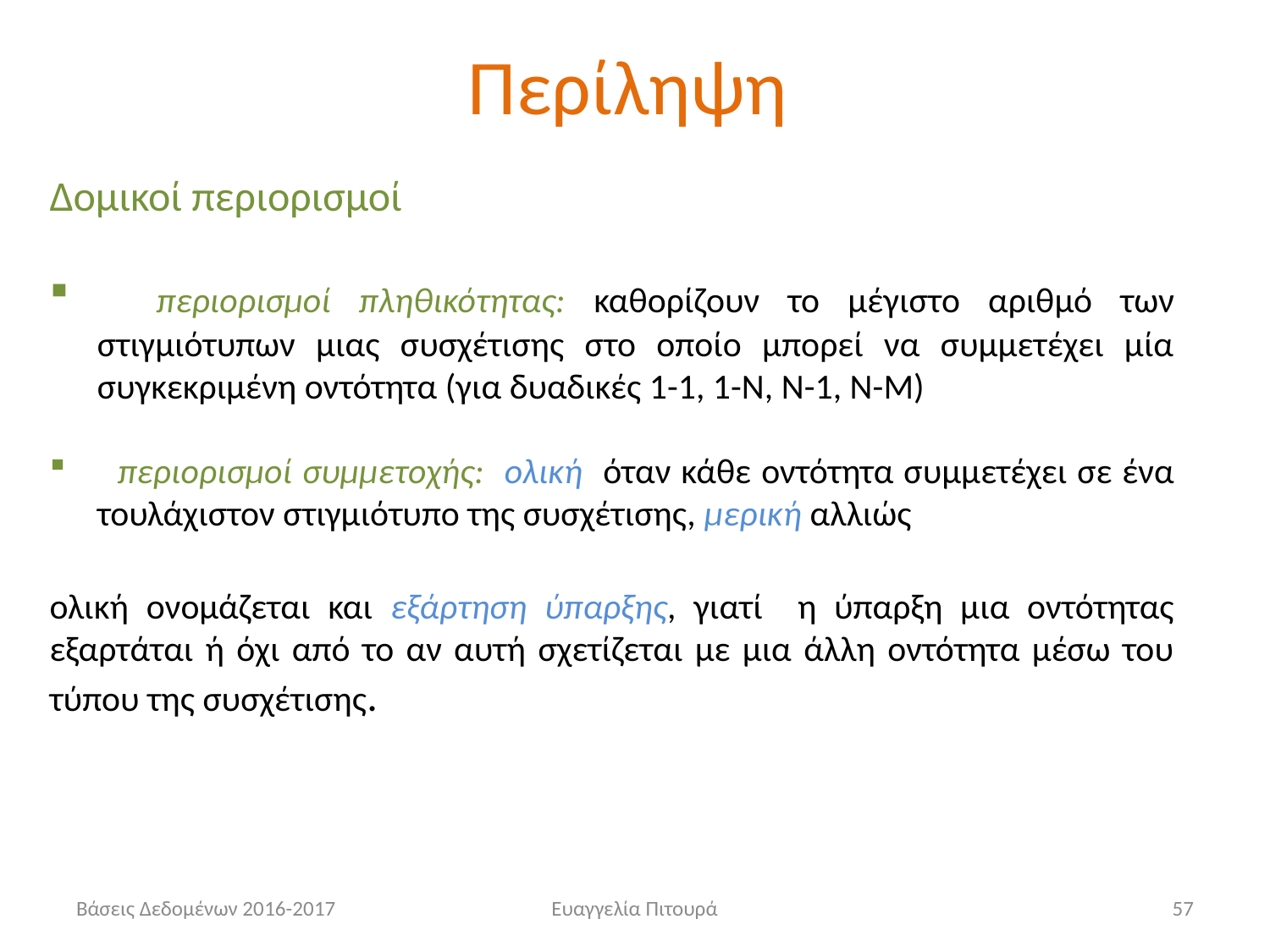

Περίληψη
Δομικοί περιορισμοί

  περιορισμοί πληθικότητας: καθορίζουν το μέγιστο αριθμό των στιγμιότυπων μιας συσχέτισης στο οποίο μπορεί να συμμετέχει μία συγκεκριμένη οντότητα (για δυαδικές 1-1, 1-Ν, Ν-1, Ν-Μ)

  περιορισμοί συμμετοχής:  ολική  όταν κάθε οντότητα συμμετέχει σε ένα τουλάχιστον στιγμιότυπο της συσχέτισης, μερική αλλιώς

ολική ονομάζεται και εξάρτηση ύπαρξης, γιατί  η ύπαρξη μια οντότητας εξαρτάται ή όχι από το αν αυτή σχετίζεται με μια άλλη οντότητα μέσω του τύπου της συσχέτισης.
Βάσεις Δεδομένων 2016-2017
Ευαγγελία Πιτουρά
57